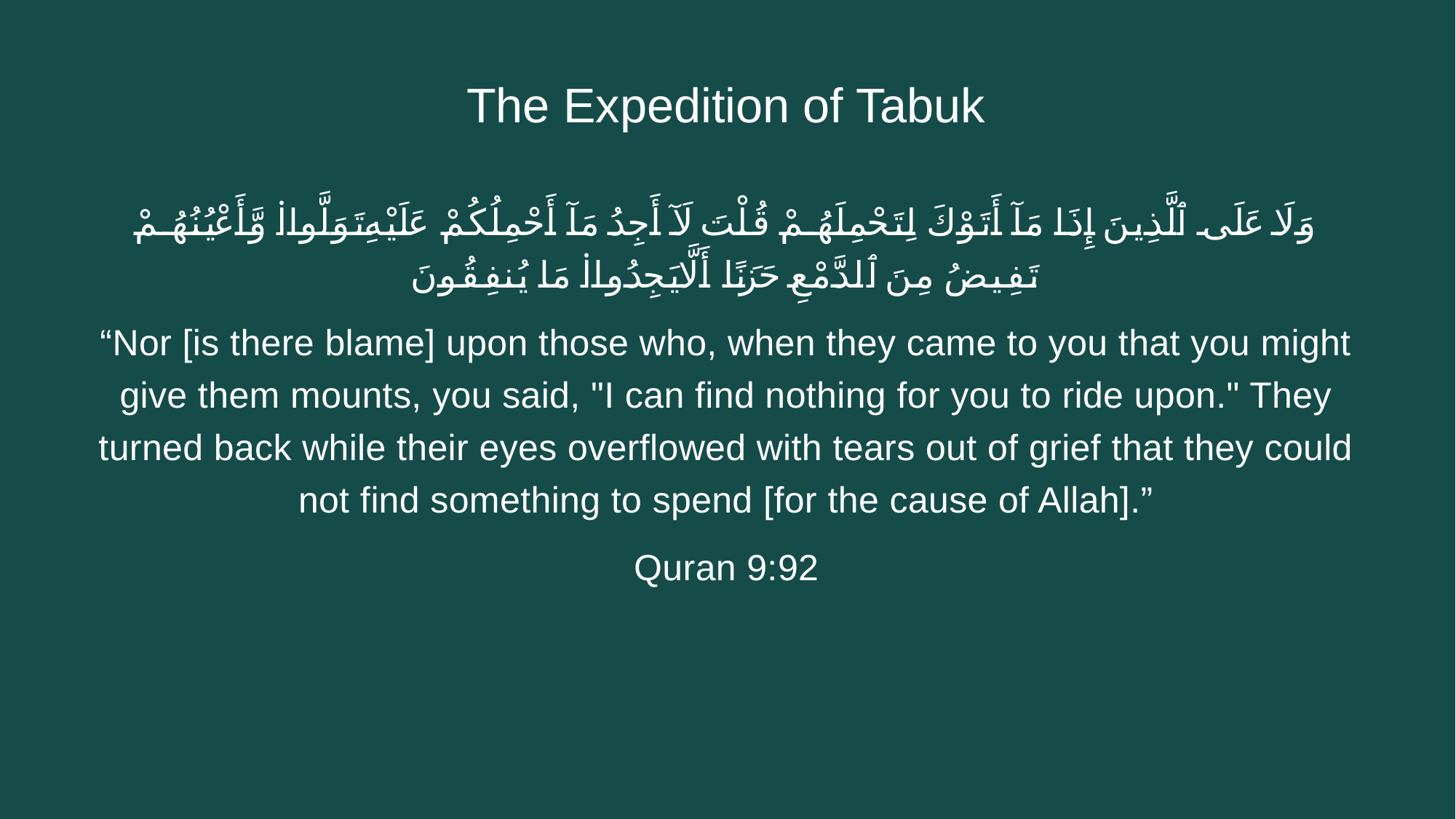

# The Expedition of Tabuk
وَلَا عَلَى ٱلَّذِينَ إِذَا مَآ أَتَوْكَ لِتَحْمِلَهُمْ قُلْتَ لَآ أَجِدُ مَآ أَحْمِلُكُمْ عَلَيْهِ تَوَلَّوا۟ وَّأَعْيُنُهُمْ تَفِيضُ مِنَ ٱلدَّمْعِ حَزَنًا أَلَّا يَجِدُوا۟ مَا يُنفِقُونَ
“Nor [is there blame] upon those who, when they came to you that you might give them mounts, you said, "I can find nothing for you to ride upon." They turned back while their eyes overflowed with tears out of grief that they could not find something to spend [for the cause of Allah].”
Quran 9:92